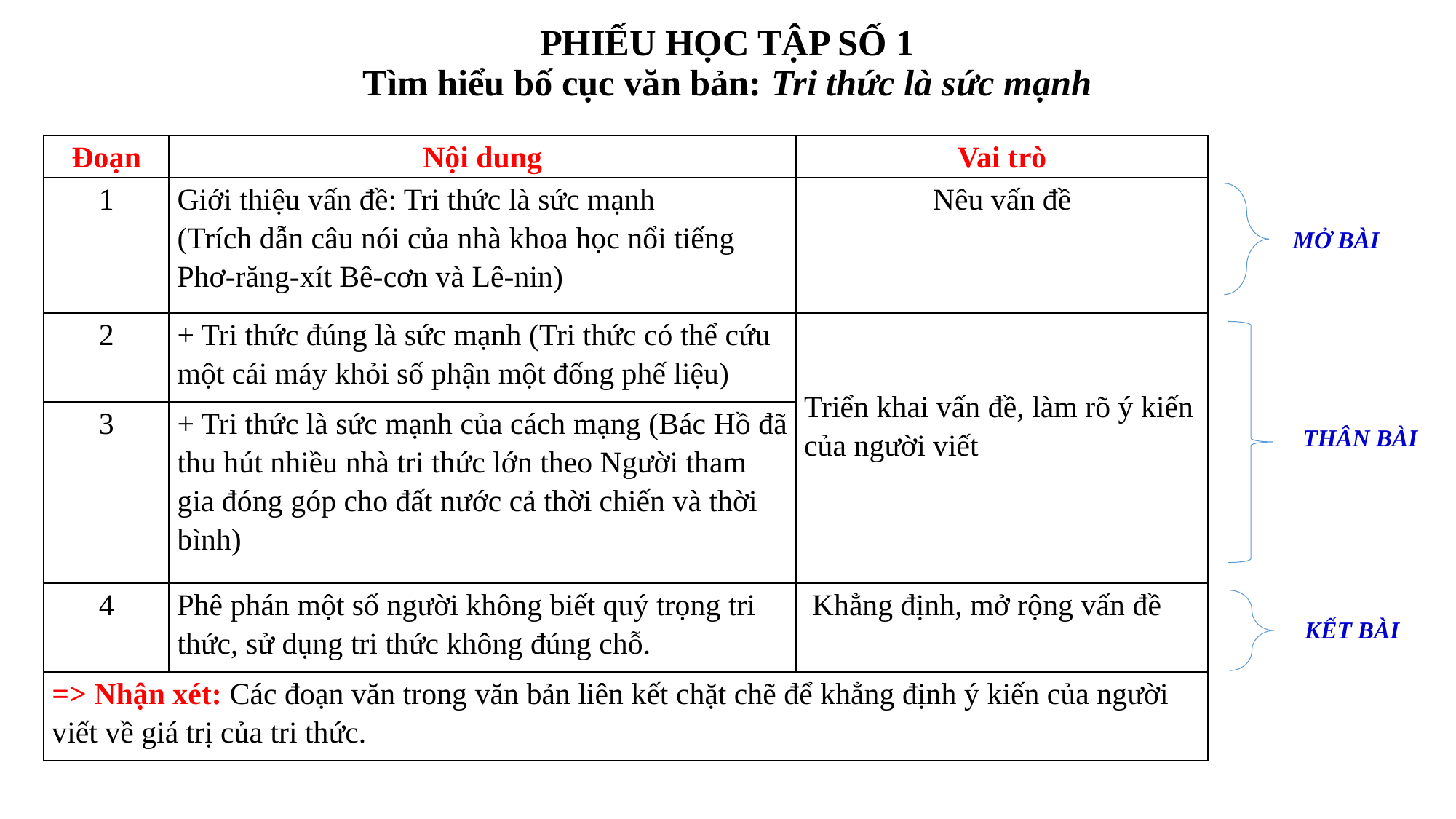

# PHIẾU HỌC TẬP SỐ 1 Tìm hiểu bố cục văn bản: Tri thức là sức mạnh
| Đoạn | Nội dung | Vai trò |
| --- | --- | --- |
| 1 | Giới thiệu vấn đề: Tri thức là sức mạnh (Trích dẫn câu nói của nhà khoa học nổi tiếng Phơ-răng-xít Bê-cơn và Lê-nin) | Nêu vấn đề |
| 2 | + Tri thức đúng là sức mạnh (Tri thức có thể cứu một cái máy khỏi số phận một đống phế liệu) | Triển khai vấn đề, làm rõ ý kiến của người viết |
| 3 | + Tri thức là sức mạnh của cách mạng (Bác Hồ đã thu hút nhiều nhà tri thức lớn theo Người tham gia đóng góp cho đất nước cả thời chiến và thời bình) |  |
| 4 | Phê phán một số người không biết quý trọng tri thức, sử dụng tri thức không đúng chỗ. | Khẳng định, mở rộng vấn đề |
| => Nhận xét: Các đoạn văn trong văn bản liên kết chặt chẽ để khẳng định ý kiến của người viết về giá trị của tri thức. |  |  |

MỞ BÀI

THÂN BÀI

KẾT BÀI